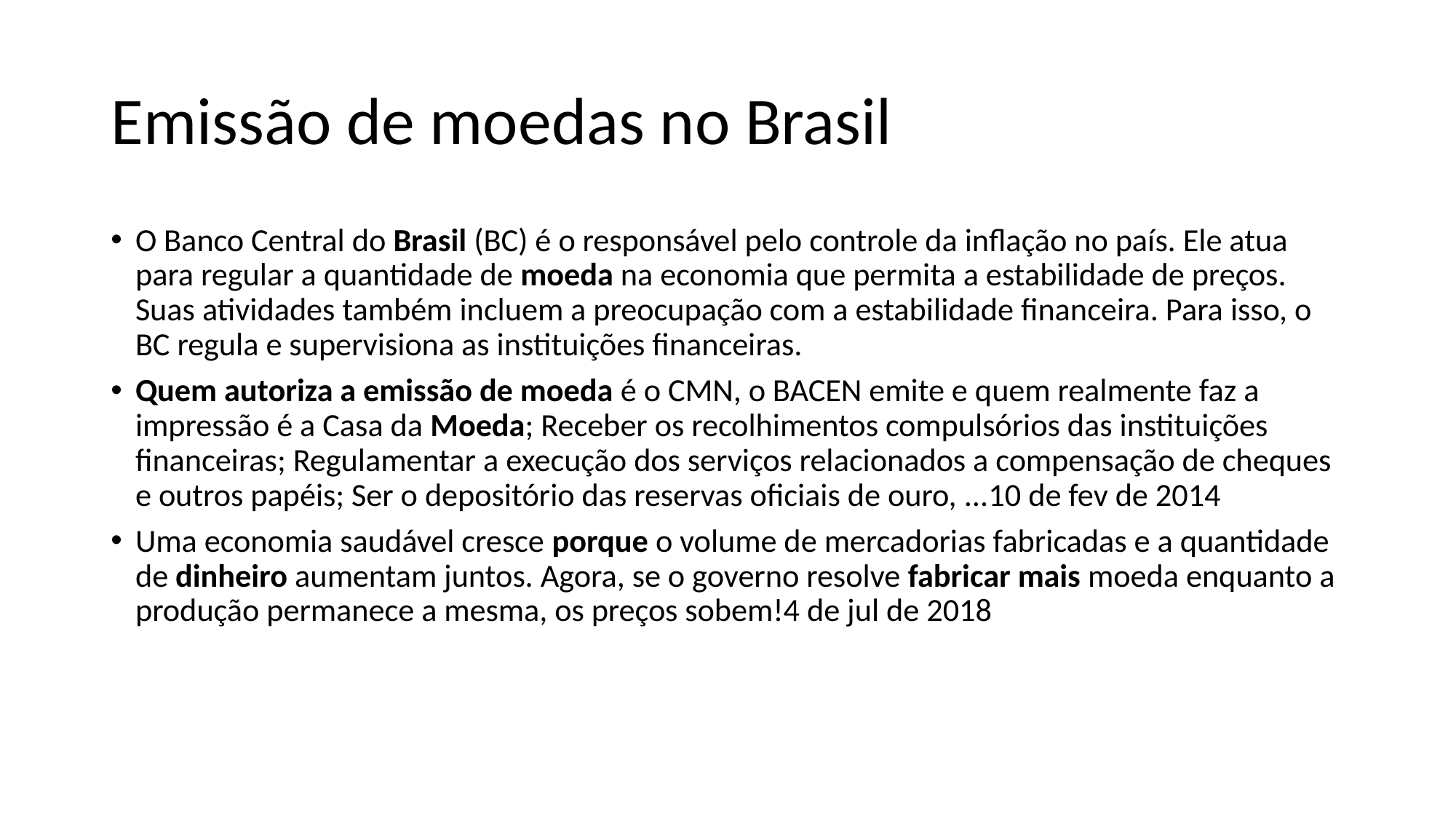

# Emissão de moedas no Brasil
O Banco Central do Brasil (BC) é o responsável pelo controle da inflação no país. Ele atua para regular a quantidade de moeda na economia que permita a estabilidade de preços. Suas atividades também incluem a preocupação com a estabilidade financeira. Para isso, o BC regula e supervisiona as instituições financeiras.
Quem autoriza a emissão de moeda é o CMN, o BACEN emite e quem realmente faz a impressão é a Casa da Moeda; Receber os recolhimentos compulsórios das instituições financeiras; Regulamentar a execução dos serviços relacionados a compensação de cheques e outros papéis; Ser o depositório das reservas oficiais de ouro, ...10 de fev de 2014
Uma economia saudável cresce porque o volume de mercadorias fabricadas e a quantidade de dinheiro aumentam juntos. Agora, se o governo resolve fabricar mais moeda enquanto a produção permanece a mesma, os preços sobem!4 de jul de 2018